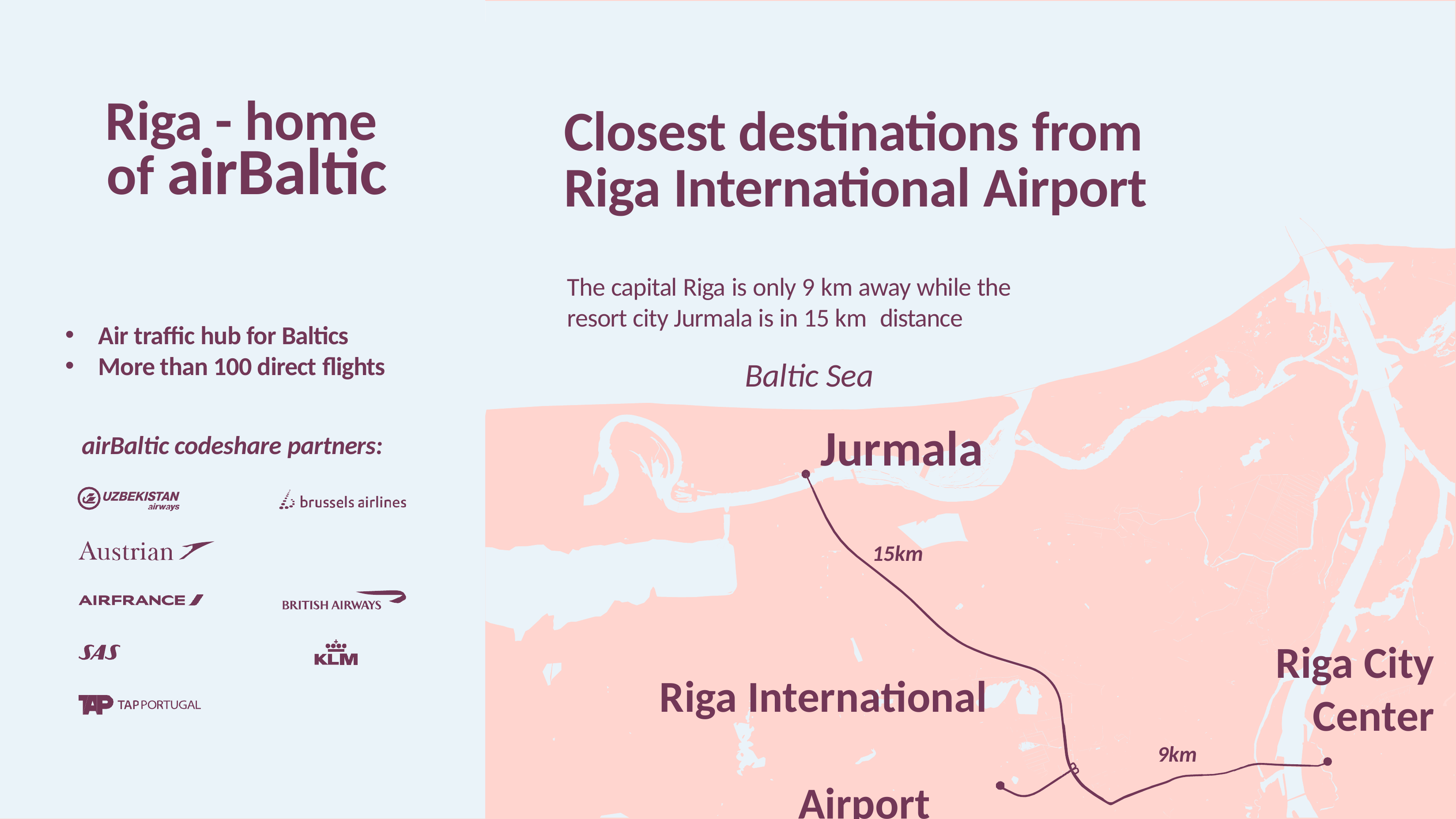

# Riga - home  of airBaltic
Closest destinations from  Riga International Airport
The capital Riga is only 9 km away while the  resort city Jurmala is in 15 km   distance
Air traffic hub for Baltics
More than 100 direct flights
Baltic Sea
Jurmala
airBaltic codeshare partners:

15km
Riga City Center
Riga International                      Airport
9km